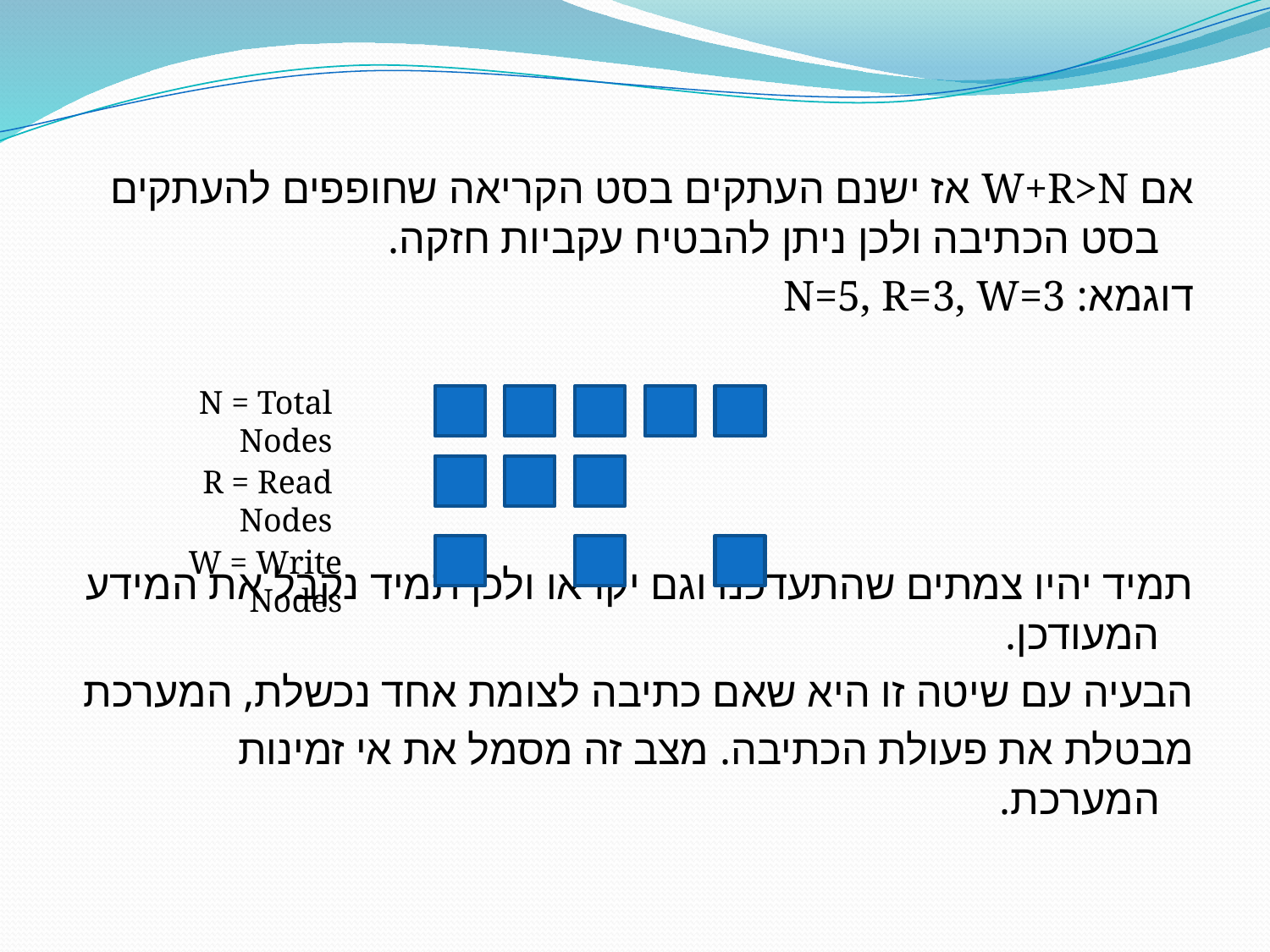

אם W+R>N אז ישנם העתקים בסט הקריאה שחופפים להעתקים בסט הכתיבה ולכן ניתן להבטיח עקביות חזקה.
דוגמא: N=5, R=3, W=3

תמיד יהיו צמתים שהתעדכנו וגם יקראו ולכן תמיד נקבל את המידע המעודכן.
הבעיה עם שיטה זו היא שאם כתיבה לצומת אחד נכשלת, המערכת
מבטלת את פעולת הכתיבה. מצב זה מסמל את אי זמינות המערכת.

N = Total Nodes

R = Read Nodes

W = Write Nodes